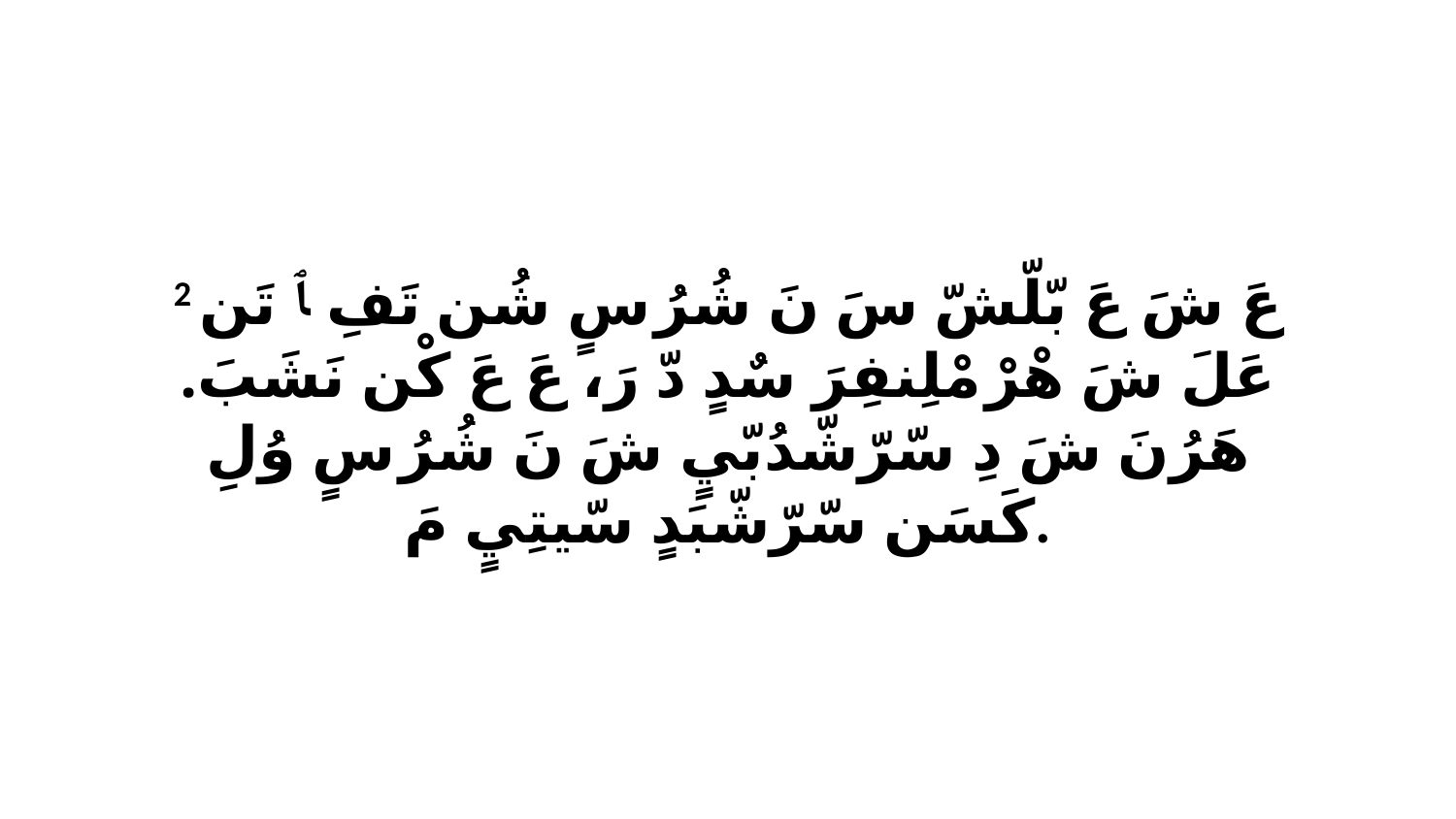

2 عَ شَ عَ بّلّشّ سَ نَ شُرُ سٍ شُن تَفِ ﭑ تَن عَلَ شَ هْرْ مْلِنفِرَ سٌدٍ دّ رَ، عَ عَ كْن نَشَبَ. هَرُنَ شَ دِ سّرّشّدُبّيٍ شَ نَ شُرُ سٍ وُلِ كَسَن سّرّشّبَدٍ سّيتِيٍ مَ.